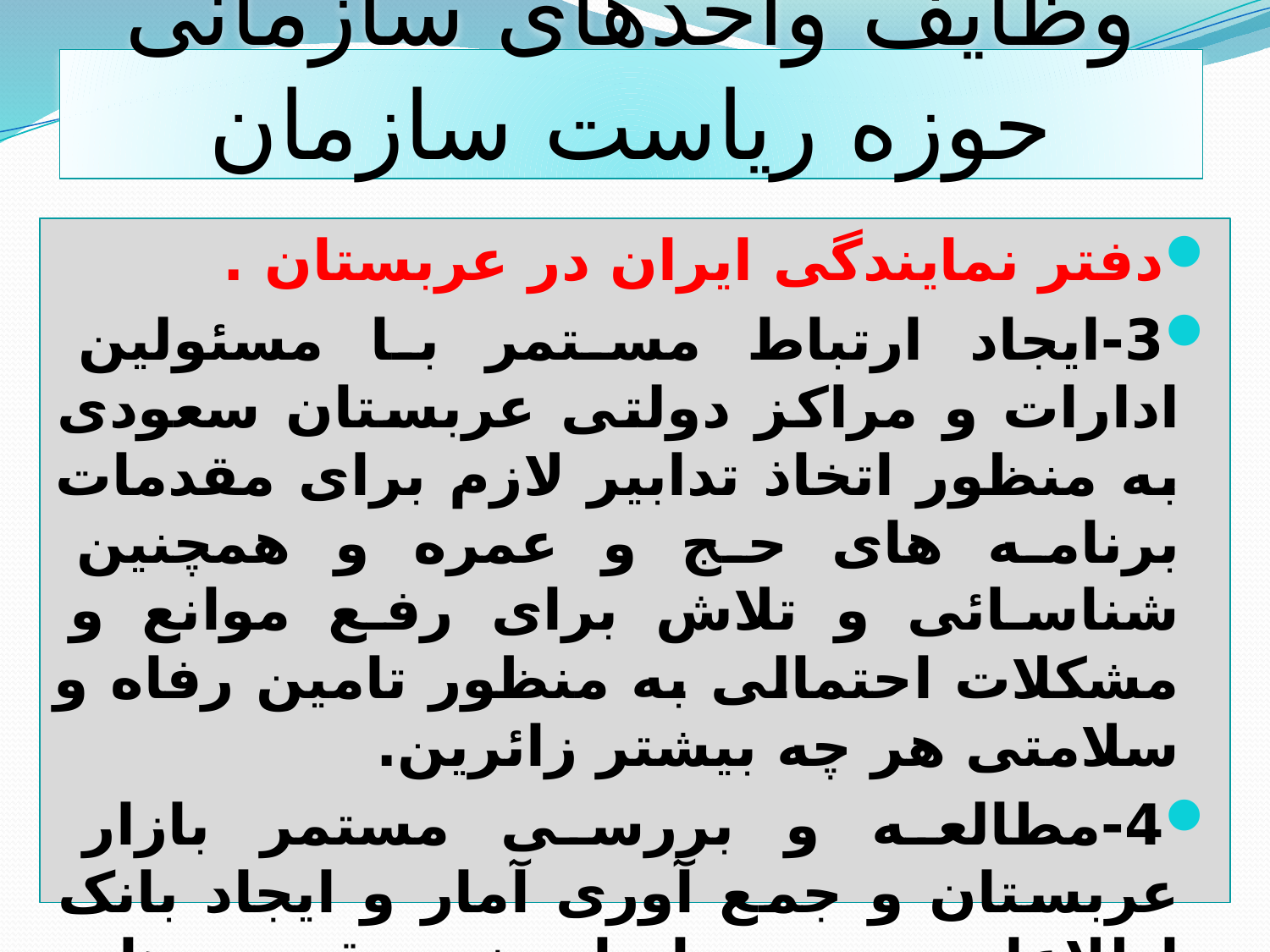

# وظایف واحدهای سازمانی حوزه ریاست سازمان
دفتر نمایندگی ایران در عربستان .
3-ایجاد ارتباط مستمر با مسئولین ادارات و مراکز دولتی عربستان سعودی به منظور اتخاذ تدابیر لازم برای مقدمات برنامه های حج و عمره و همچنین شناسائی و تلاش برای رفع موانع و مشکلات احتمالی به منظور تامین رفاه و سلامتی هر چه بیشتر زائرین.
4-مطالعه و بررسی مستمر بازار عربستان و جمع آوری آمار و ایجاد بانک اطلاعاتی مورد نیاز از تغییر قیمت ها و تعیین زمان مناسب به منظور خرید مواد غذائی مورد نیاز زائرین و اقدام در جهت خرید و توزیع آن مواد و تامین امکانات رفاهی حجاج و معتمرین بیت ا.. الحرام و زائرین بنا بر دستور ریاست سازمان